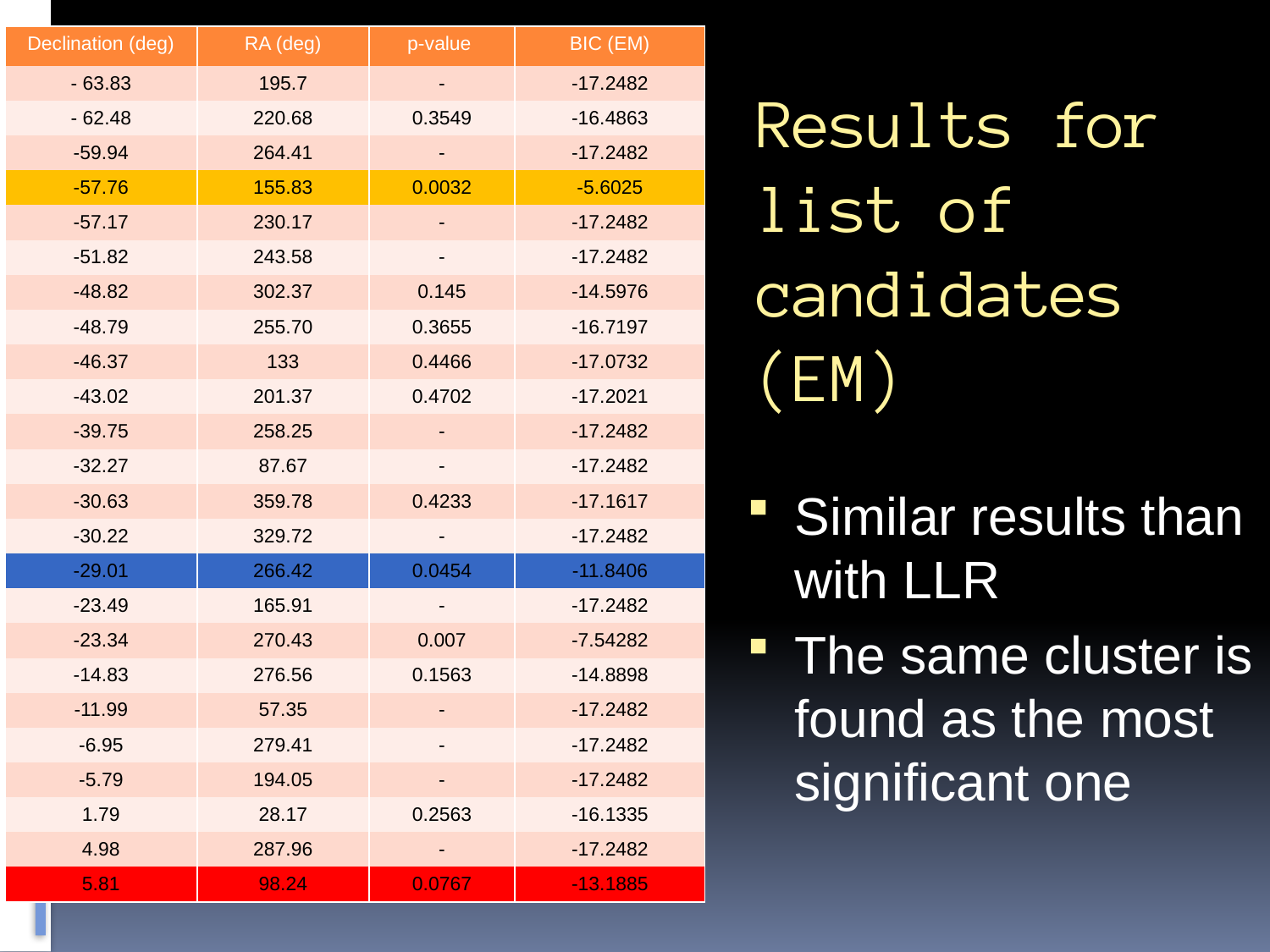

| Declination (deg) | RA (deg) | p-value | BIC (EM) |
| --- | --- | --- | --- |
| - 63.83 | 195.7 | - | -17.2482 |
| - 62.48 | 220.68 | 0.3549 | -16.4863 |
| -59.94 | 264.41 | - | -17.2482 |
| -57.76 | 155.83 | 0.0032 | -5.6025 |
| -57.17 | 230.17 | - | -17.2482 |
| -51.82 | 243.58 | - | -17.2482 |
| -48.82 | 302.37 | 0.145 | -14.5976 |
| -48.79 | 255.70 | 0.3655 | -16.7197 |
| -46.37 | 133 | 0.4466 | -17.0732 |
| -43.02 | 201.37 | 0.4702 | -17.2021 |
| -39.75 | 258.25 | - | -17.2482 |
| -32.27 | 87.67 | - | -17.2482 |
| -30.63 | 359.78 | 0.4233 | -17.1617 |
| -30.22 | 329.72 | - | -17.2482 |
| -29.01 | 266.42 | 0.0454 | -11.8406 |
| -23.49 | 165.91 | - | -17.2482 |
| -23.34 | 270.43 | 0.007 | -7.54282 |
| -14.83 | 276.56 | 0.1563 | -14.8898 |
| -11.99 | 57.35 | - | -17.2482 |
| -6.95 | 279.41 | - | -17.2482 |
| -5.79 | 194.05 | - | -17.2482 |
| 1.79 | 28.17 | 0.2563 | -16.1335 |
| 4.98 | 287.96 | - | -17.2482 |
| 5.81 | 98.24 | 0.0767 | -13.1885 |
# Results for list of candidates (EM)
Similar results than with LLR
The same cluster is found as the most significant one